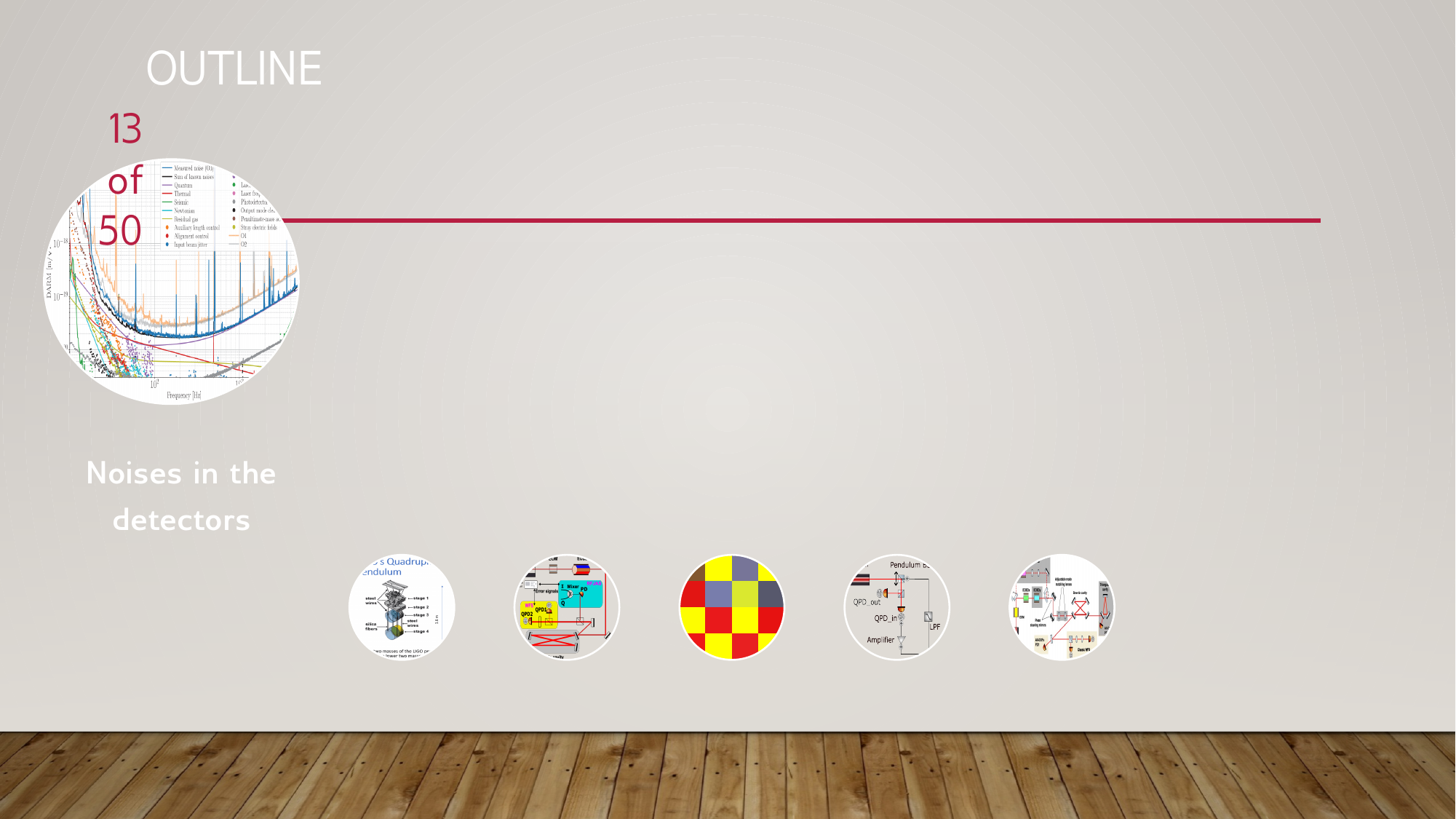

# Outline
13 of 50

Noises in the detectors